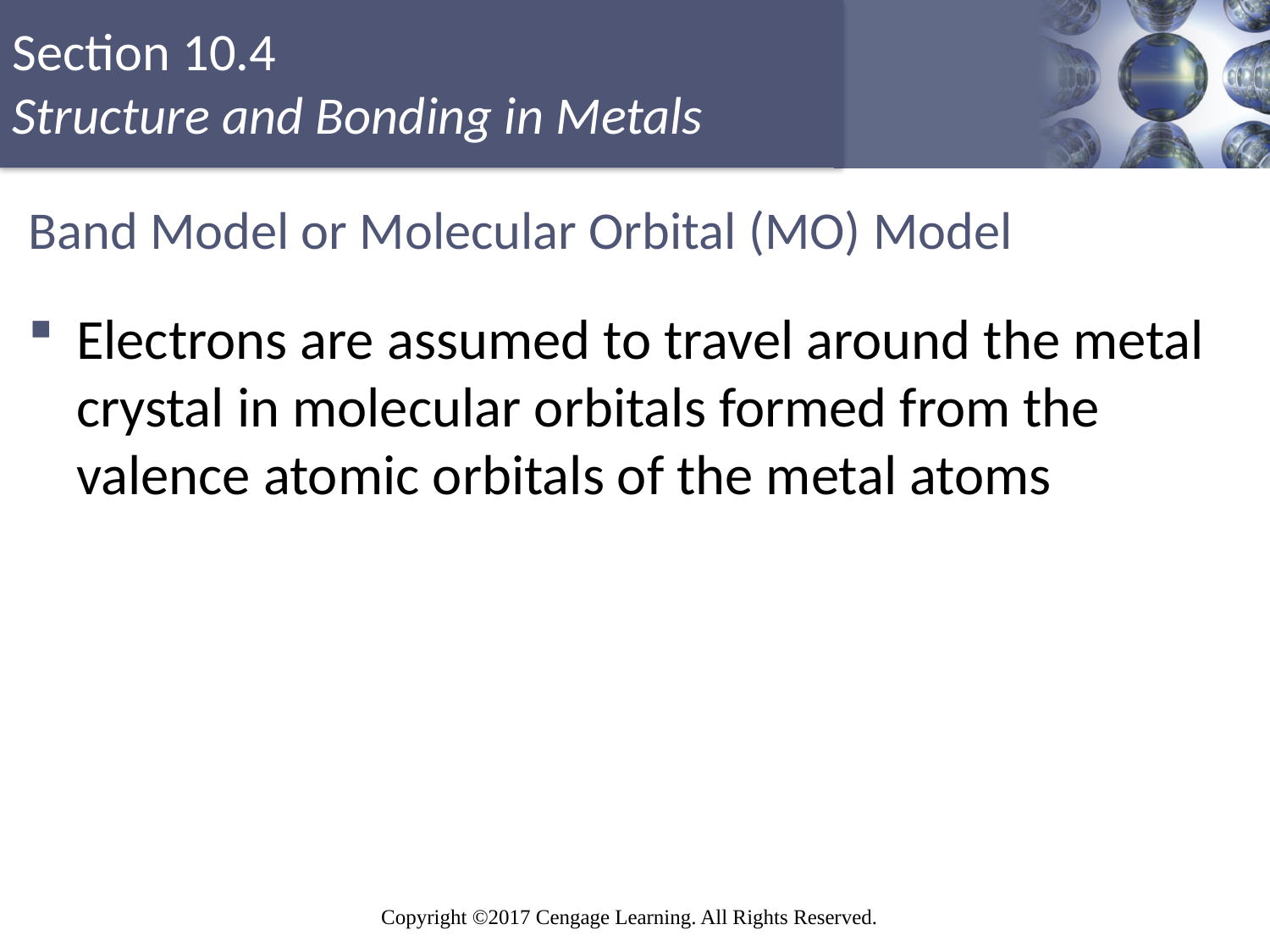

# Band Model or Molecular Orbital (MO) Model
Electrons are assumed to travel around the metal crystal in molecular orbitals formed from the valence atomic orbitals of the metal atoms
Copyright © Cengage Learning. All rights reserved
51